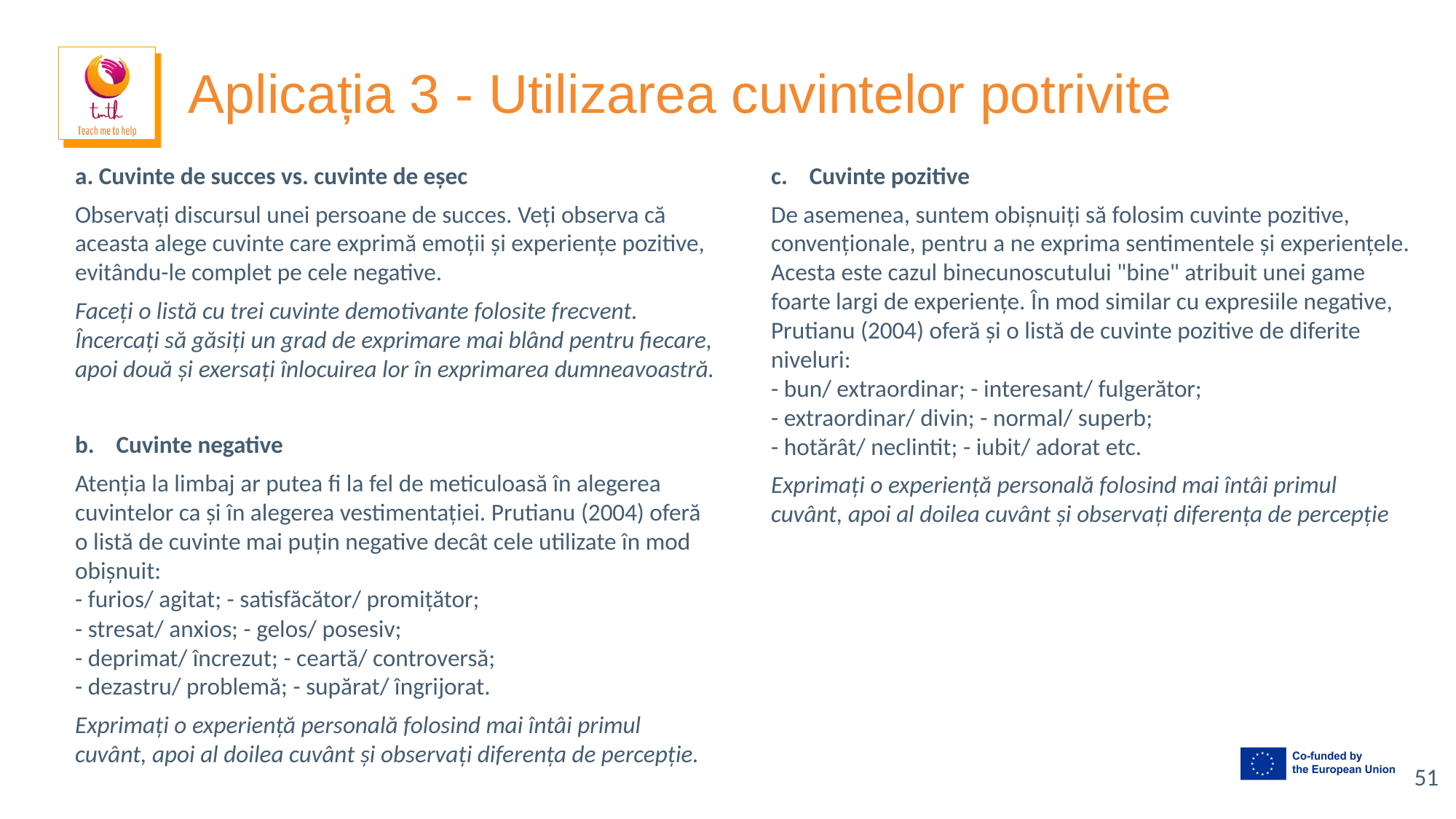

# Aplicația 3 - Utilizarea cuvintelor potrivite
a. Cuvinte de succes vs. cuvinte de eșec
Observați discursul unei persoane de succes. Veți observa că aceasta alege cuvinte care exprimă emoții și experiențe pozitive, evitându-le complet pe cele negative.
Faceți o listă cu trei cuvinte demotivante folosite frecvent. Încercați să găsiți un grad de exprimare mai blând pentru fiecare, apoi două și exersați înlocuirea lor în exprimarea dumneavoastră.

b.    Cuvinte negative
Atenția la limbaj ar putea fi la fel de meticuloasă în alegerea cuvintelor ca și în alegerea vestimentației. Prutianu (2004) oferă o listă de cuvinte mai puțin negative decât cele utilizate în mod obișnuit:
- furios/ agitat; - satisfăcător/ promițător;
- stresat/ anxios; - gelos/ posesiv;
- deprimat/ încrezut; - ceartă/ controversă;
- dezastru/ problemă; - supărat/ îngrijorat.
Exprimați o experiență personală folosind mai întâi primul cuvânt, apoi al doilea cuvânt și observați diferența de percepție.
c.    Cuvinte pozitive
De asemenea, suntem obișnuiți să folosim cuvinte pozitive, convenționale, pentru a ne exprima sentimentele și experiențele. Acesta este cazul binecunoscutului "bine" atribuit unei game foarte largi de experiențe. În mod similar cu expresiile negative, Prutianu (2004) oferă și o listă de cuvinte pozitive de diferite niveluri:
- bun/ extraordinar; - interesant/ fulgerător;
- extraordinar/ divin; - normal/ superb;
- hotărât/ neclintit; - iubit/ adorat etc.
Exprimați o experiență personală folosind mai întâi primul cuvânt, apoi al doilea cuvânt și observați diferența de percepție
51